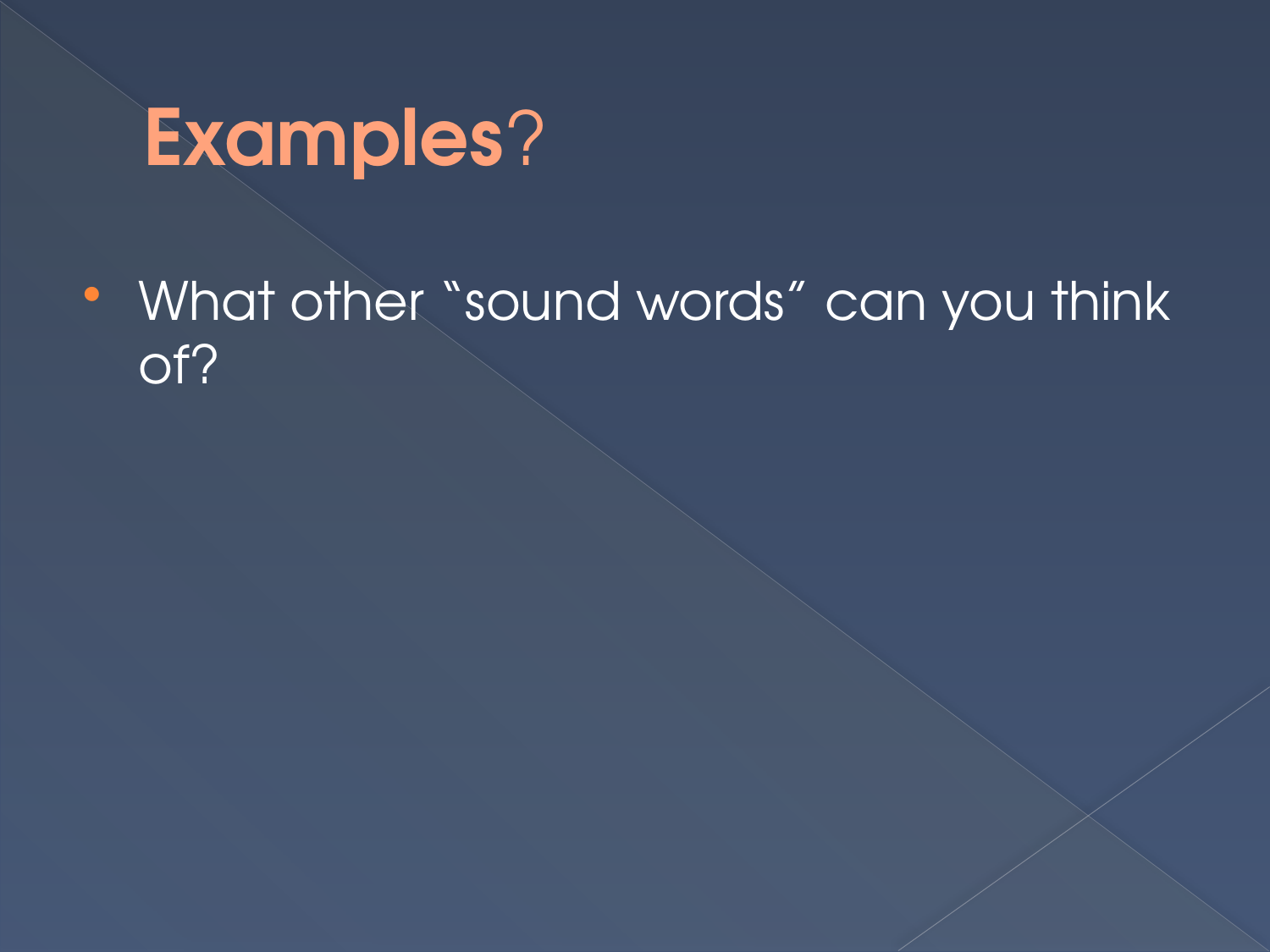

# Examples?
What other “sound words” can you think of?